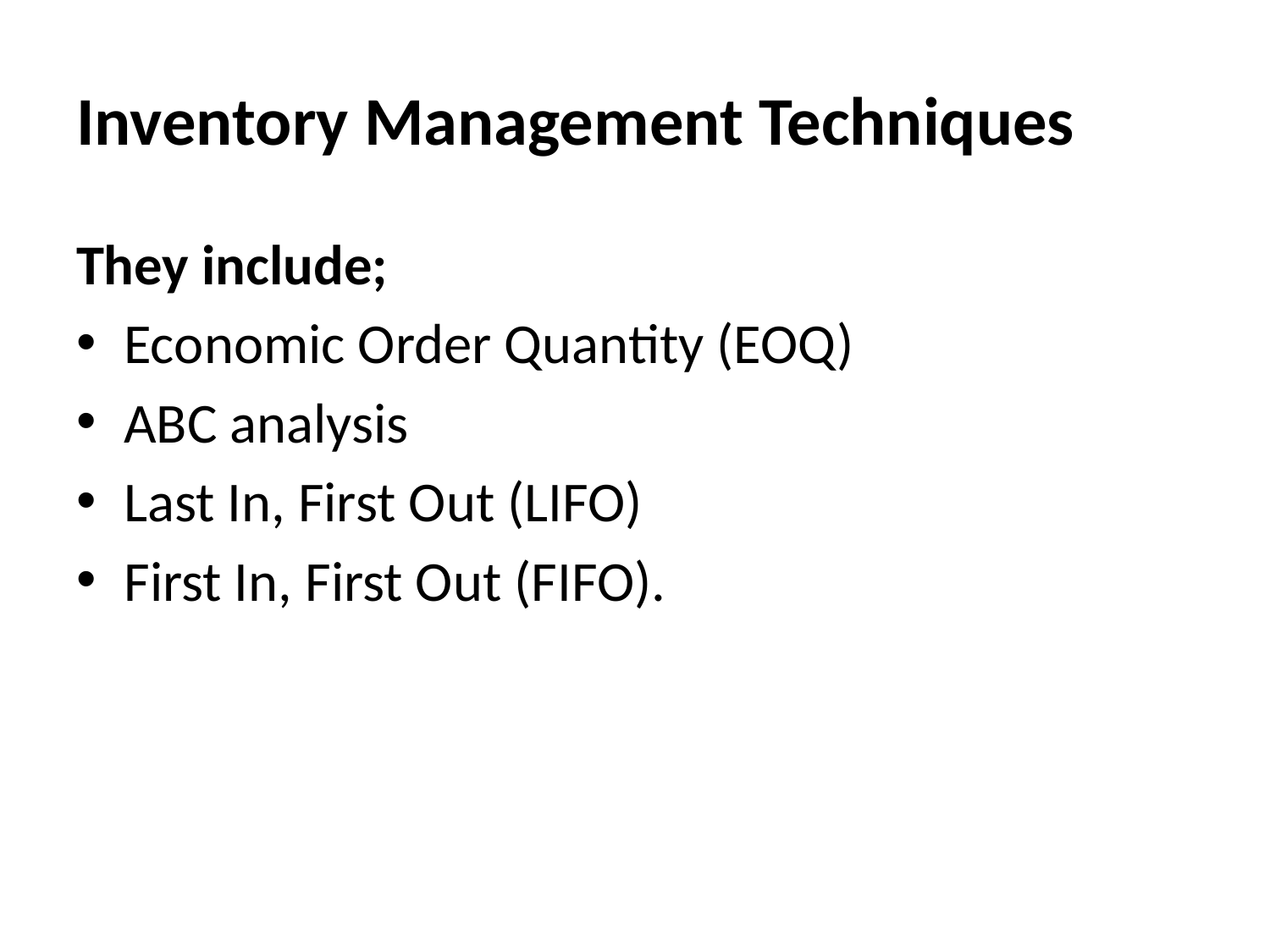

# Inventory Management Techniques
They include;
Economic Order Quantity (EOQ)
ABC analysis
Last In, First Out (LIFO)
First In, First Out (FIFO).